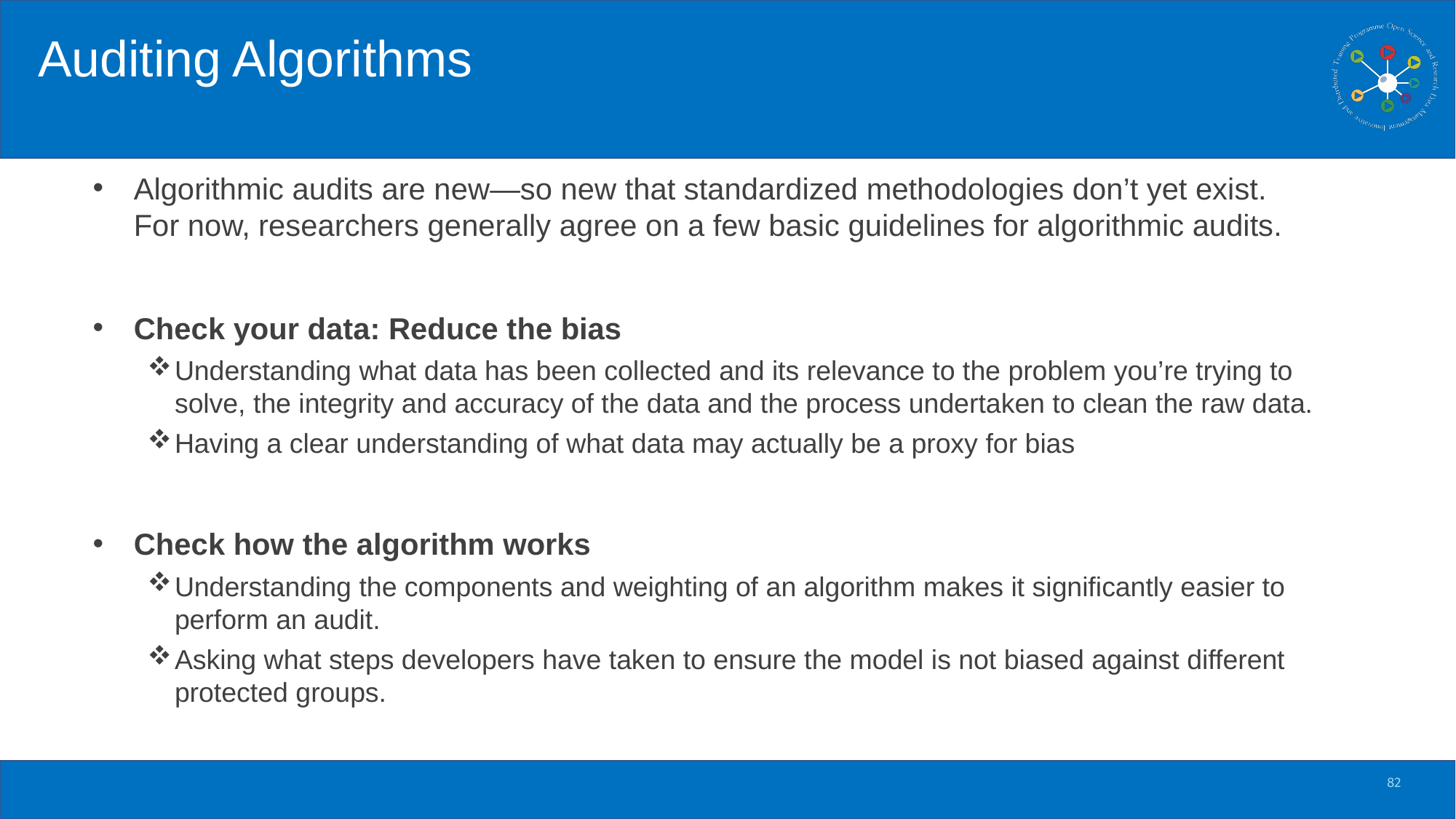

# Auditing Algorithms
Algorithmic audits are new—so new that standardized methodologies don’t yet exist. For now, researchers generally agree on a few basic guidelines for algorithmic audits.

Check your data: Reduce the bias
Understanding what data has been collected and its relevance to the problem you’re trying to solve, the integrity and accuracy of the data and the process undertaken to clean the raw data.
Having a clear understanding of what data may actually be a proxy for bias

Check how the algorithm works
Understanding the components and weighting of an algorithm makes it significantly easier to perform an audit.
Asking what steps developers have taken to ensure the model is not biased against different protected groups.

82